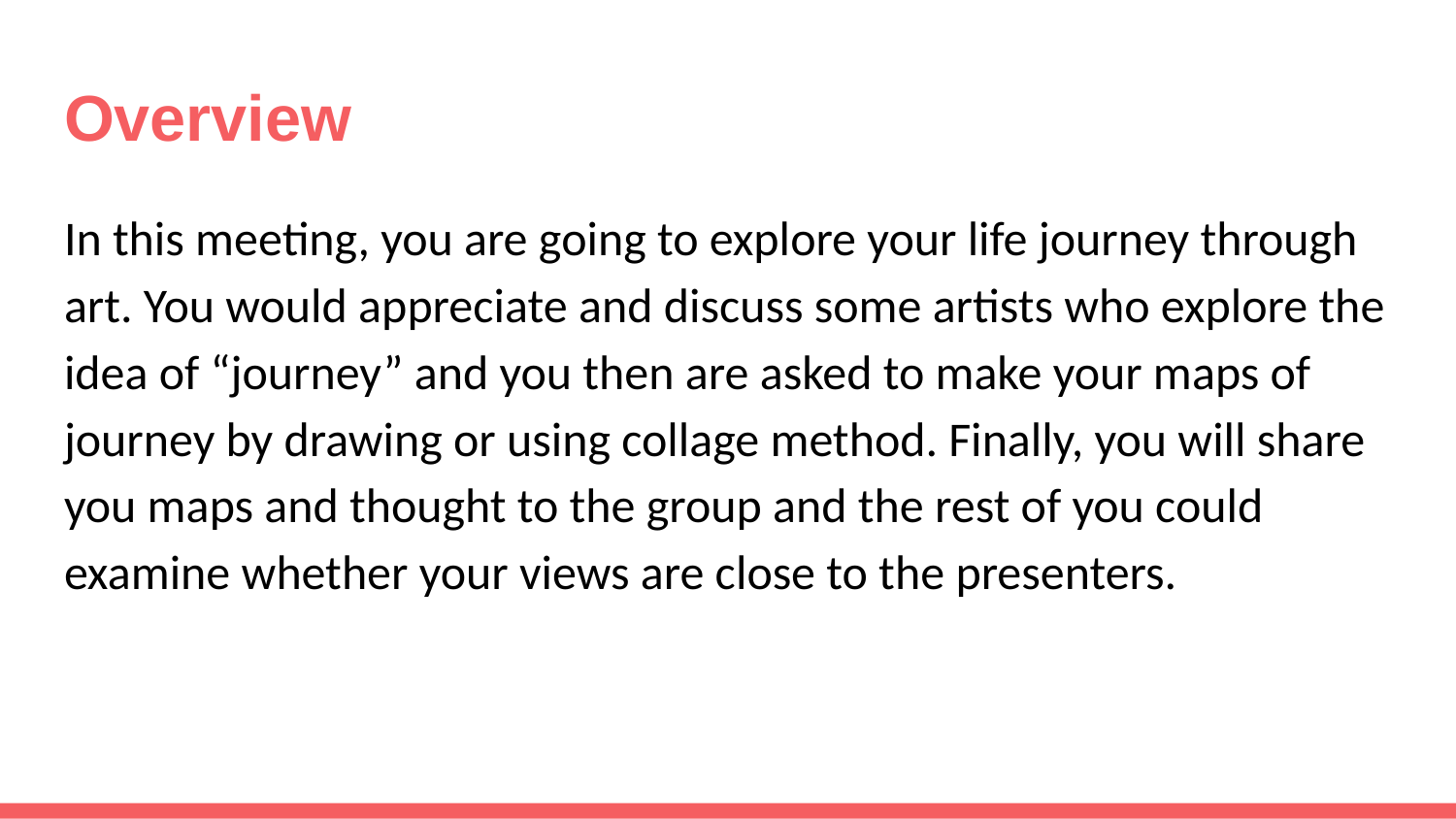

# Overview
In this meeting, you are going to explore your life journey through art. You would appreciate and discuss some artists who explore the idea of “journey” and you then are asked to make your maps of journey by drawing or using collage method. Finally, you will share you maps and thought to the group and the rest of you could examine whether your views are close to the presenters.